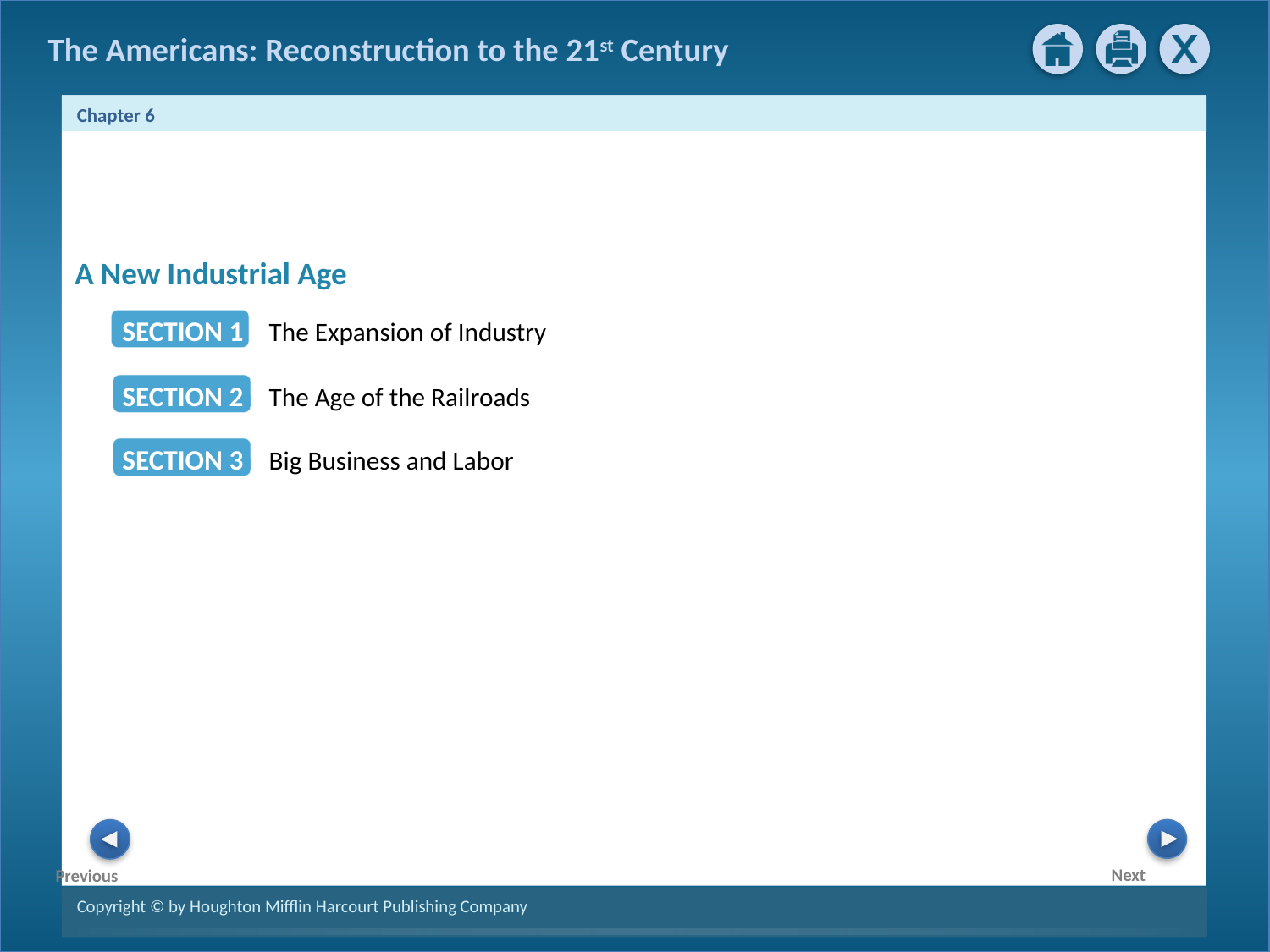

A New Industrial Age

SECTION 1    The Expansion of Industry

SECTION 2    The Age of the Railroads

SECTION 3    Big Business and Labor